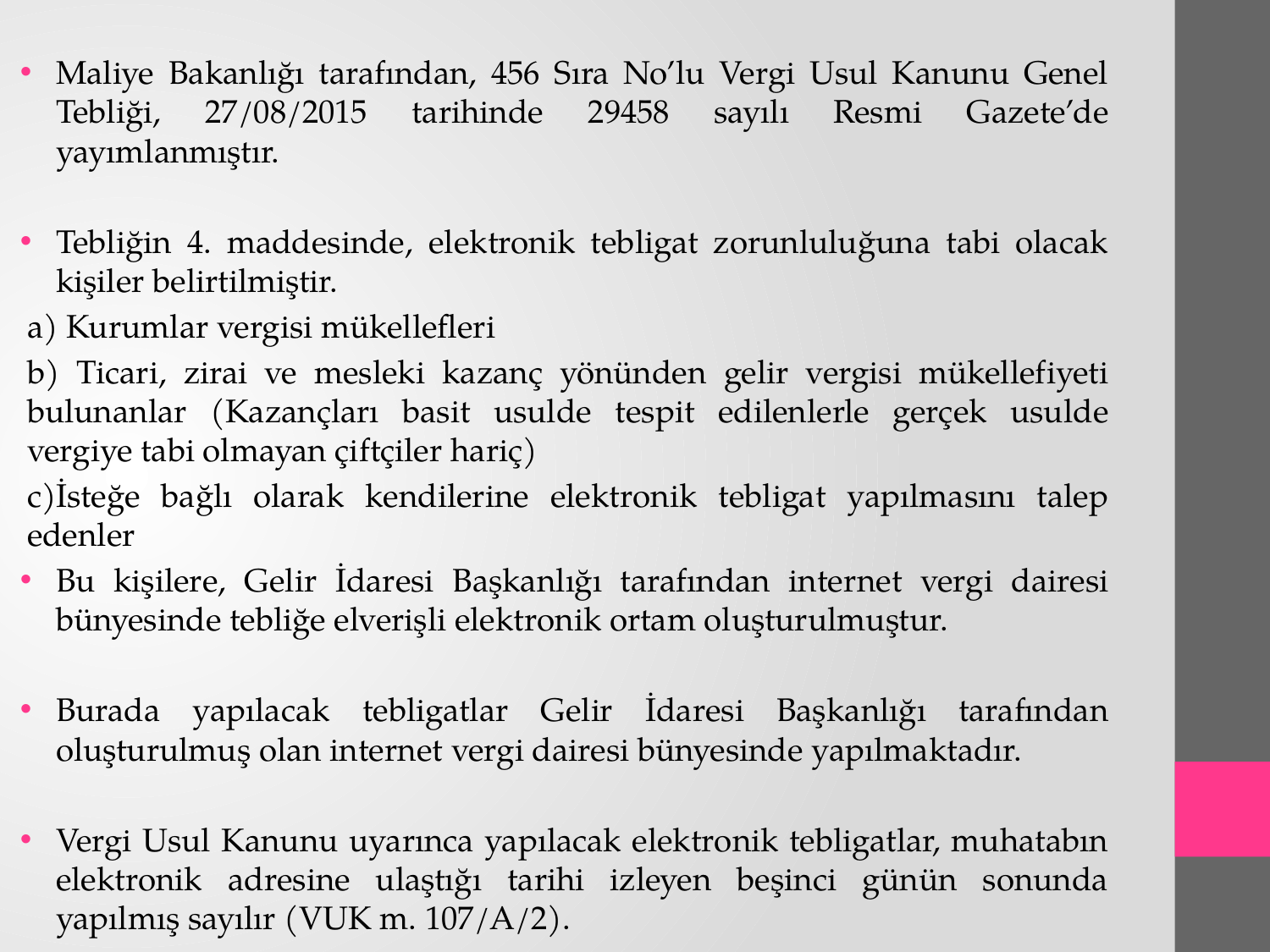

Maliye Bakanlığı tarafından, 456 Sıra No’lu Vergi Usul Kanunu Genel Tebliği, 27/08/2015 tarihinde 29458 sayılı Resmi Gazete’de yayımlanmıştır.

Tebliğin 4. maddesinde, elektronik tebligat zorunluluğuna tabi olacak kişiler belirtilmiştir.
	a) Kurumlar vergisi mükellefleri
	b) Ticari, zirai ve mesleki kazanç yönünden gelir vergisi mükellefiyeti bulunanlar (Kazançları basit usulde tespit edilenlerle gerçek usulde vergiye tabi olmayan çiftçiler hariç)
	c)İsteğe bağlı olarak kendilerine elektronik tebligat yapılmasını talep edenler
Bu kişilere, Gelir İdaresi Başkanlığı tarafından internet vergi dairesi bünyesinde tebliğe elverişli elektronik ortam oluşturulmuştur.

Burada yapılacak tebligatlar Gelir İdaresi Başkanlığı tarafından oluşturulmuş olan internet vergi dairesi bünyesinde yapılmaktadır.

Vergi Usul Kanunu uyarınca yapılacak elektronik tebligatlar, muhatabın elektronik adresine ulaştığı tarihi izleyen beşinci günün sonunda yapılmış sayılır (VUK m. 107/A/2).